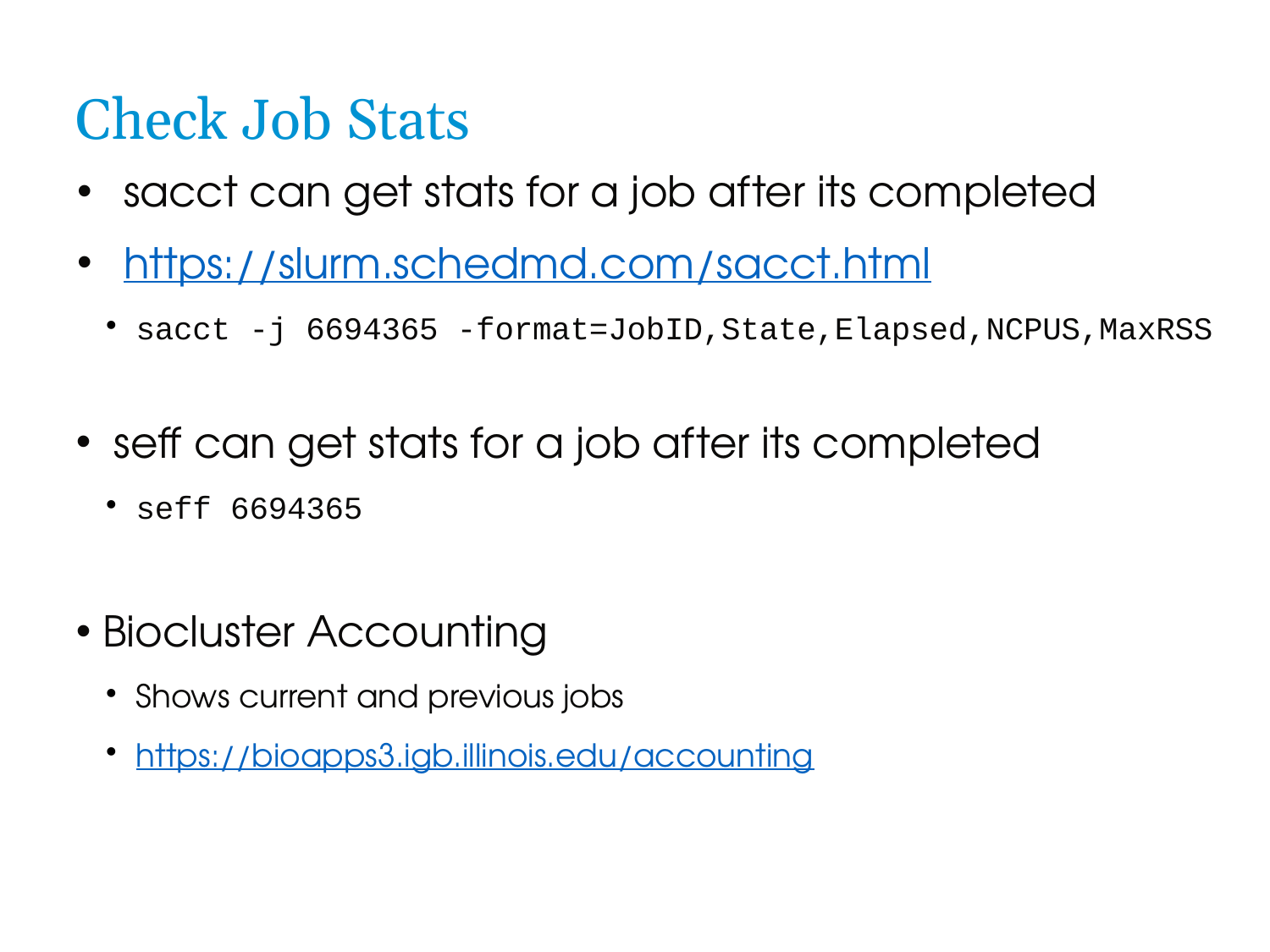

Check Job Stats
sacct can get stats for a job after its completed
https://slurm.schedmd.com/sacct.html
sacct -j 6694365 -format=JobID,State,Elapsed,NCPUS,MaxRSS

  seff can get stats for a job after its completed
seff 6694365

 Biocluster Accounting
Shows current and previous jobs
https://bioapps3.igb.illinois.edu/accounting